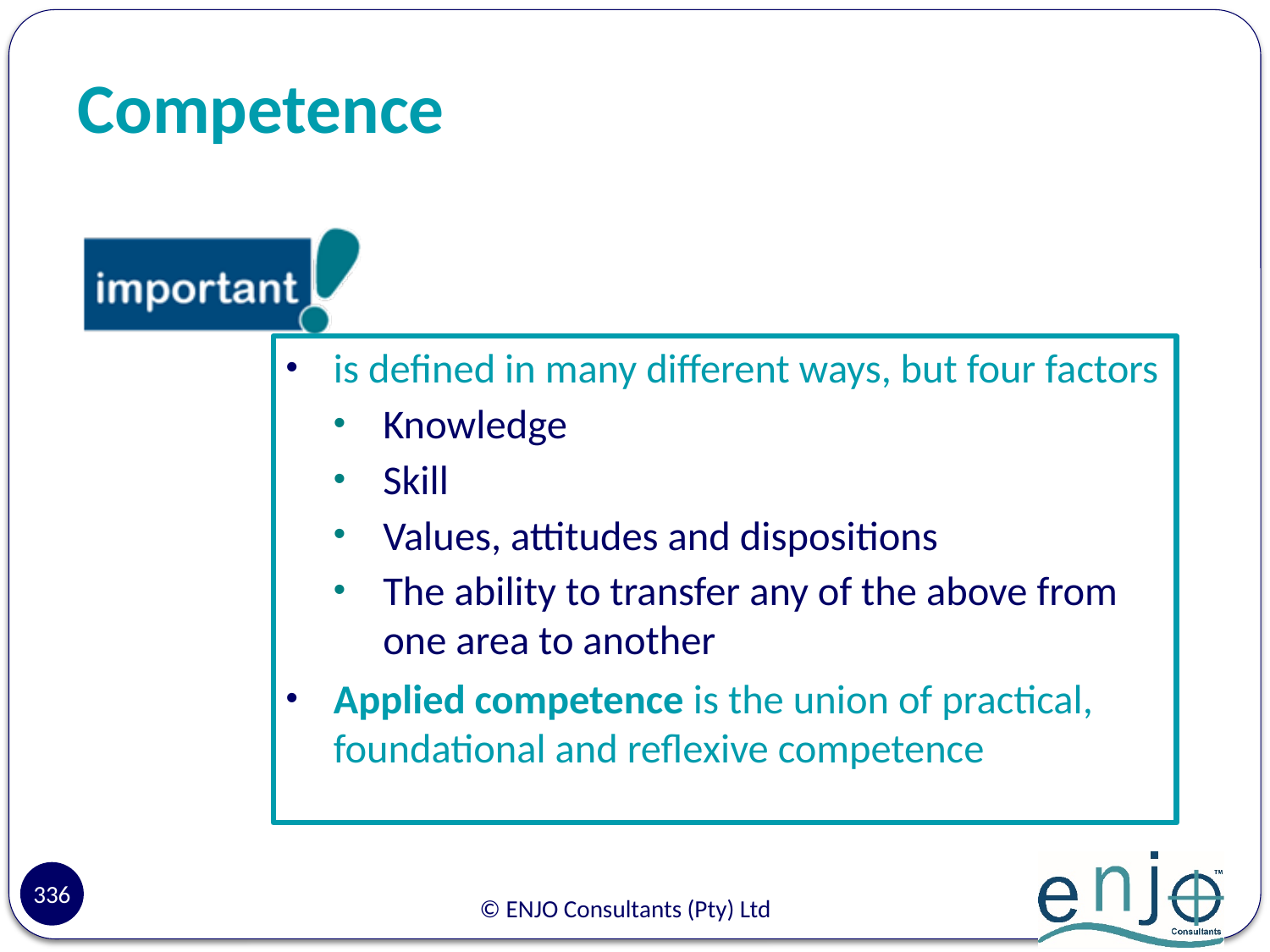

# Competence
is defined in many different ways, but four factors
Knowledge
Skill
Values, attitudes and dispositions
The ability to transfer any of the above from one area to another
Applied competence is the union of practical, foundational and reflexive competence
336
© ENJO Consultants (Pty) Ltd